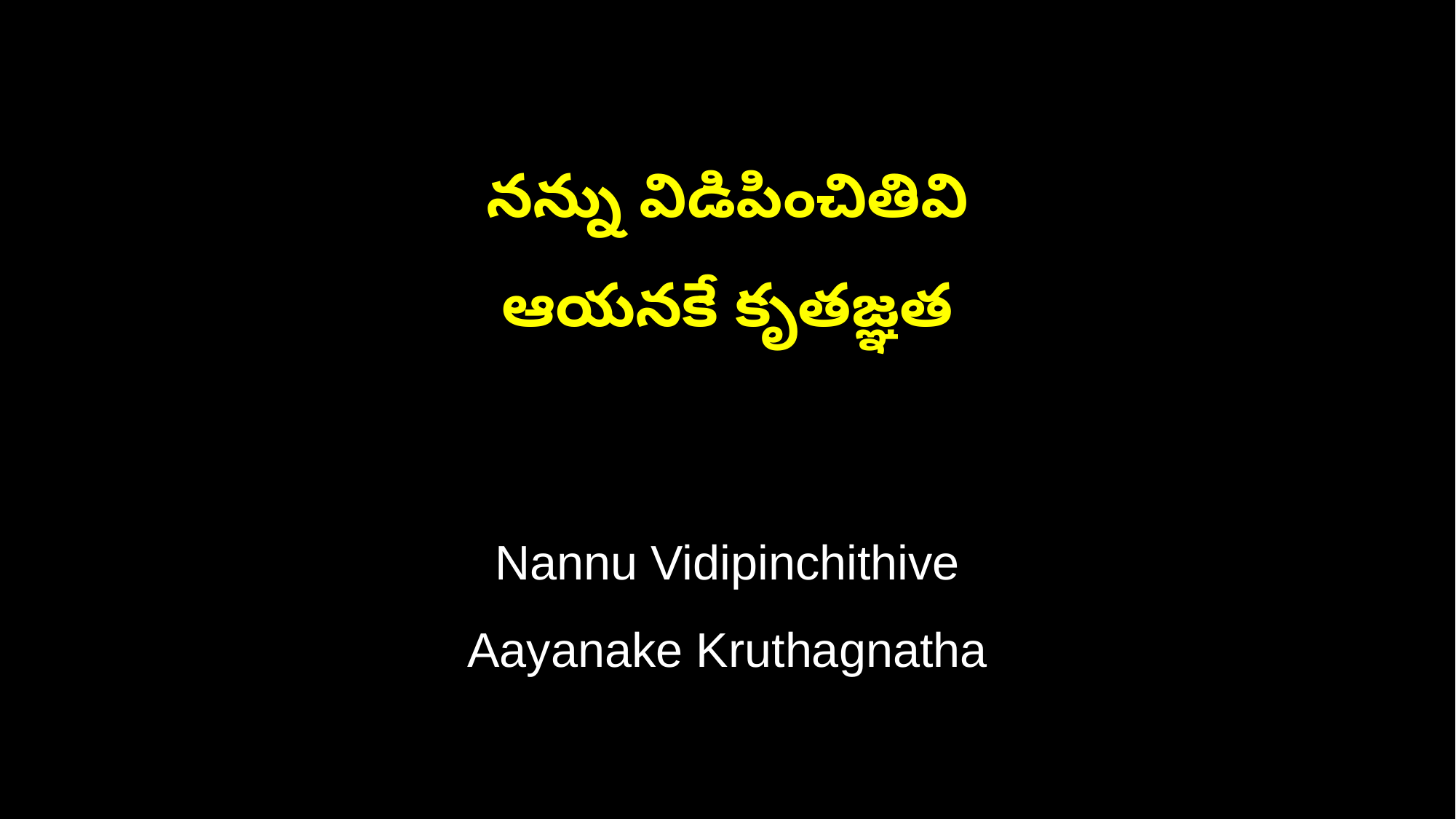

నన్ను విడిపించితివి
ఆయనకే కృతజ్ఞత
Nannu Vidipinchithive
Aayanake Kruthagnatha